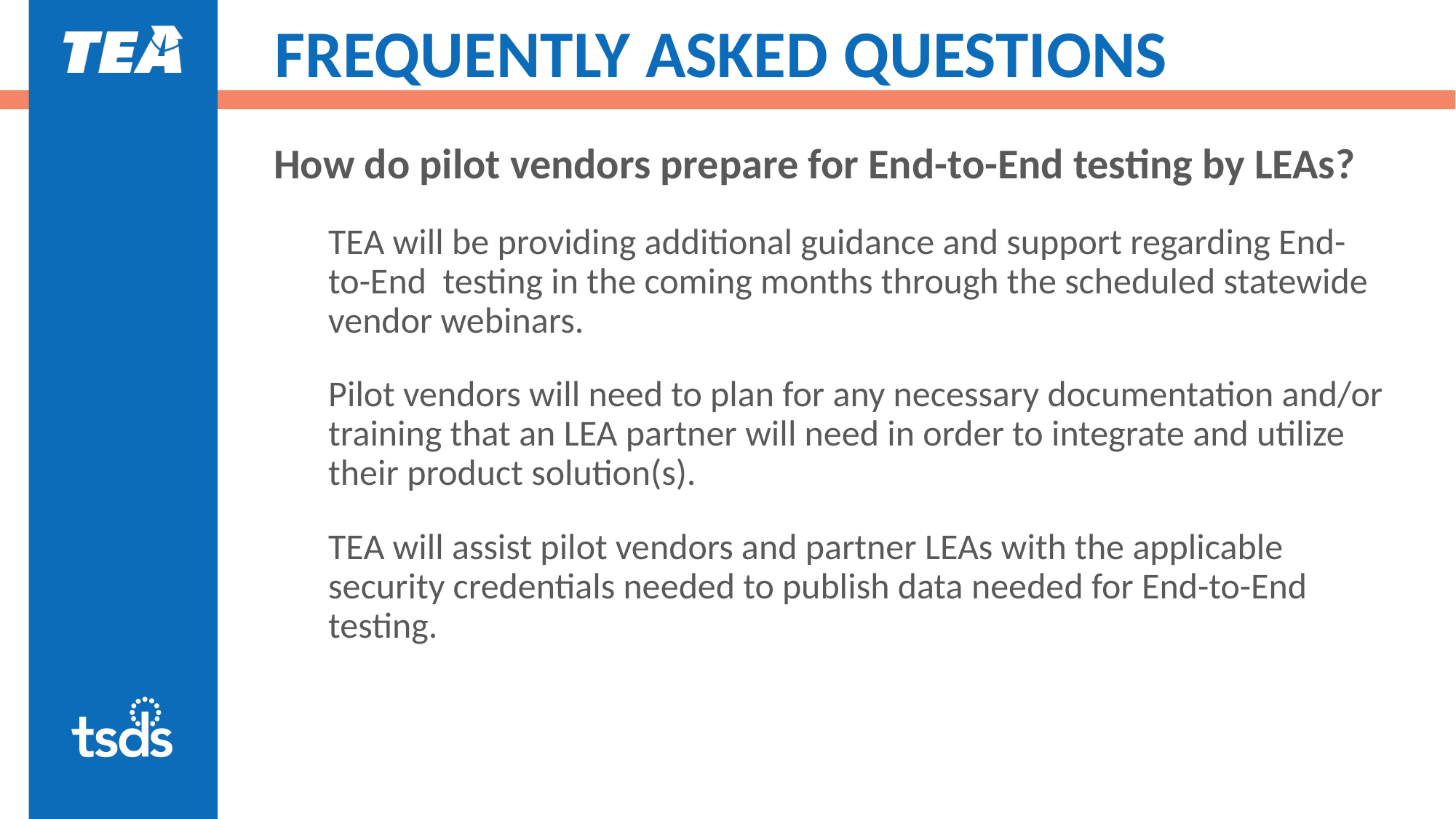

# FREQUENTLY ASKED QUESTIONS
How do pilot vendors prepare for End-to-End testing by LEAs?

TEA will be providing additional guidance and support regarding End-to-End  testing in the coming months through the scheduled statewide vendor webinars.

Pilot vendors will need to plan for any necessary documentation and/or training that an LEA partner will need in order to integrate and utilize their product solution(s).

TEA will assist pilot vendors and partner LEAs with the applicable security credentials needed to publish data needed for End-to-End testing.